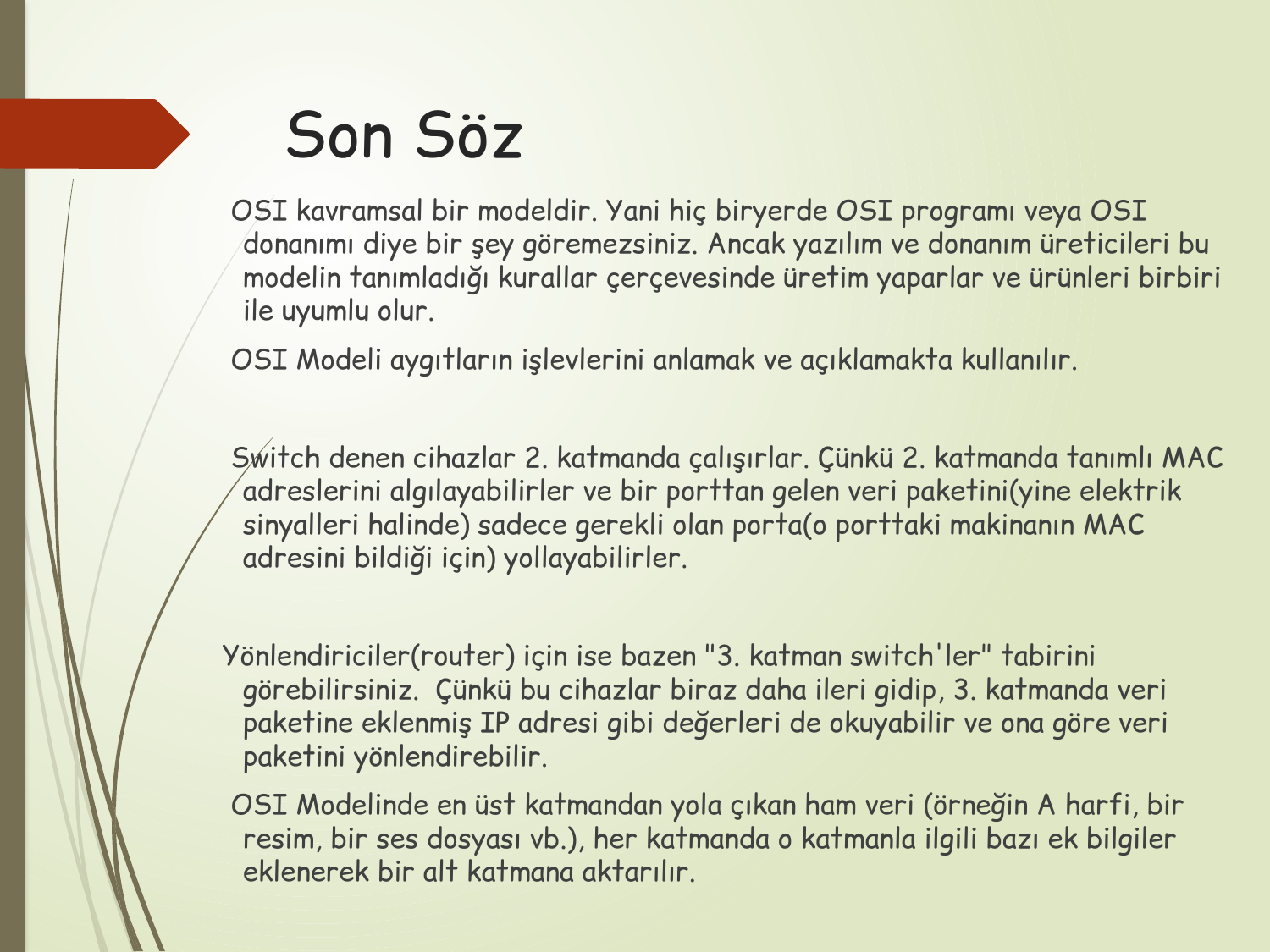

# Son Söz
    OSI kavramsal bir modeldir. Yani hiç biryerde OSI programı veya OSI donanımı diye bir şey göremezsiniz. Ancak yazılım ve donanım üreticileri bu modelin tanımladığı kurallar çerçevesinde üretim yaparlar ve ürünleri birbiri ile uyumlu olur.
    OSI Modeli aygıtların işlevlerini anlamak ve açıklamakta kullanılır.

    Switch denen cihazlar 2. katmanda çalışırlar. Çünkü 2. katmanda tanımlı MAC adreslerini algılayabilirler ve bir porttan gelen veri paketini(yine elektrik sinyalleri halinde) sadece gerekli olan porta(o porttaki makinanın MAC adresini bildiği için) yollayabilirler.

   Yönlendiriciler(router) için ise bazen "3. katman switch'ler" tabirini görebilirsiniz.  Çünkü bu cihazlar biraz daha ileri gidip, 3. katmanda veri paketine eklenmiş IP adresi gibi değerleri de okuyabilir ve ona göre veri paketini yönlendirebilir.
    OSI Modelinde en üst katmandan yola çıkan ham veri (örneğin A harfi, bir resim, bir ses dosyası vb.), her katmanda o katmanla ilgili bazı ek bilgiler eklenerek bir alt katmana aktarılır.